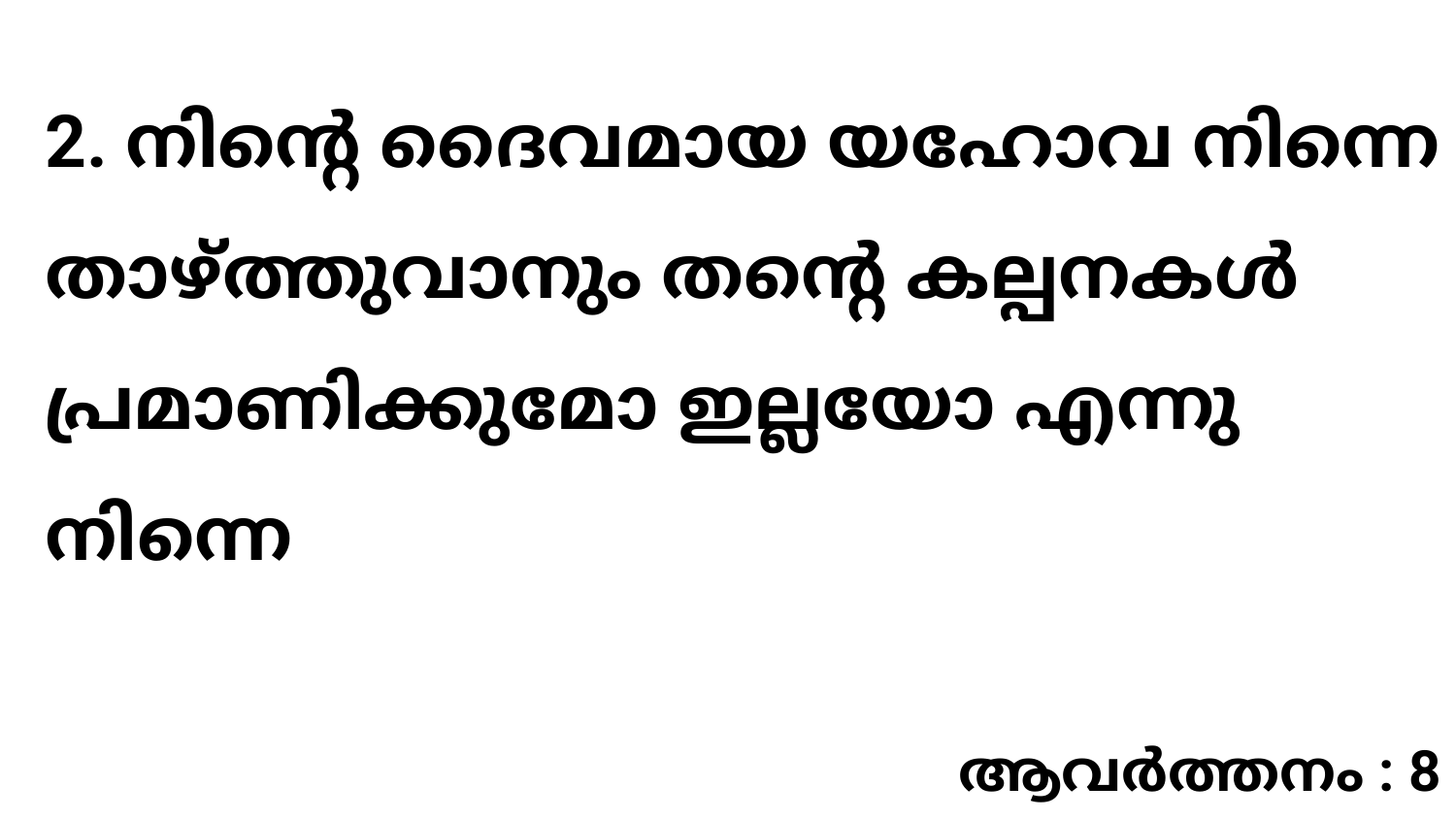

2. നിന്റെ ദൈവമായ യഹോവ നിന്നെ താഴ്ത്തുവാനും തന്റെ കല്പനകൾ പ്രമാണിക്കുമോ ഇല്ലയോ എന്നു നിന്നെ
ആവർത്തനം : 8